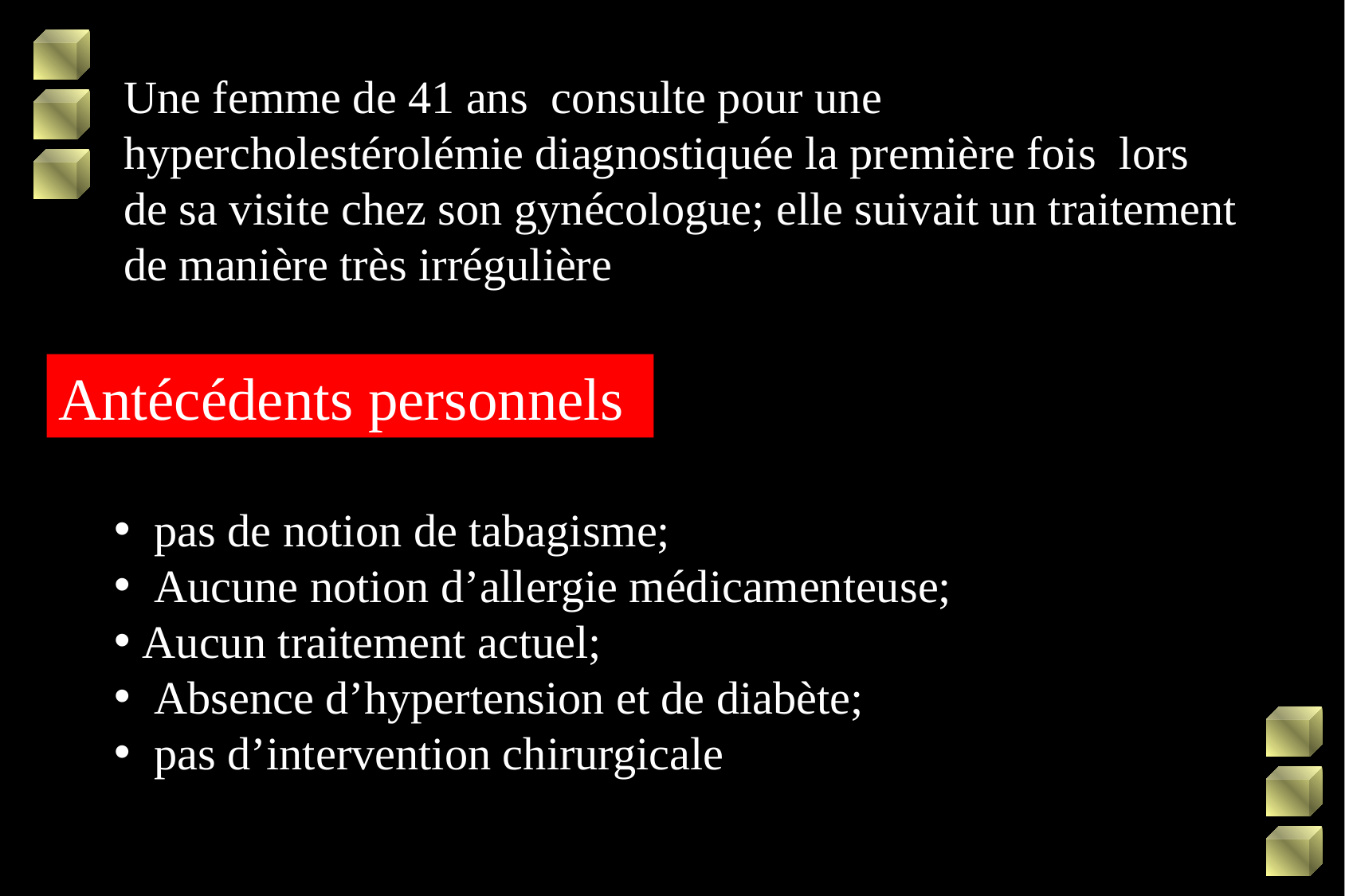

Une femme de 41 ans  consulte pour une  hypercholestérolémie diagnostiquée la première fois  lors  de sa visite chez son gynécologue; elle suivait un traitement de manière très irrégulière
Antécédents personnels
 pas de notion de tabagisme;
 Aucune notion d’allergie médicamenteuse;
Aucun traitement actuel;
 Absence d’hypertension et de diabète;
 pas d’intervention chirurgicale